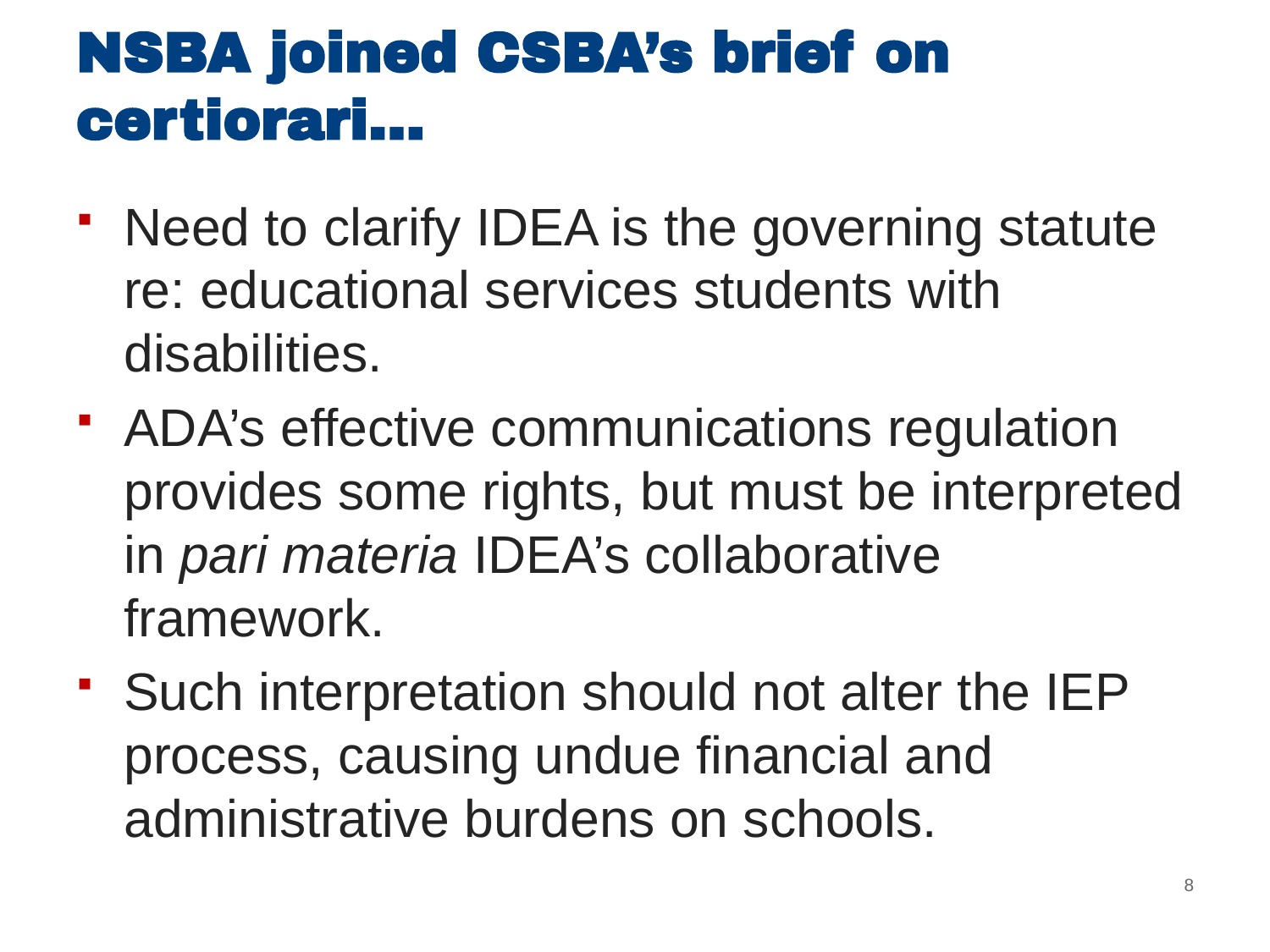

# NSBA joined CSBA’s brief on certiorari…
Need to clarify IDEA is the governing statute re: educational services students with disabilities.
ADA’s effective communications regulation provides some rights, but must be interpreted in pari materia IDEA’s collaborative framework.
Such interpretation should not alter the IEP process, causing undue financial and administrative burdens on schools.
8